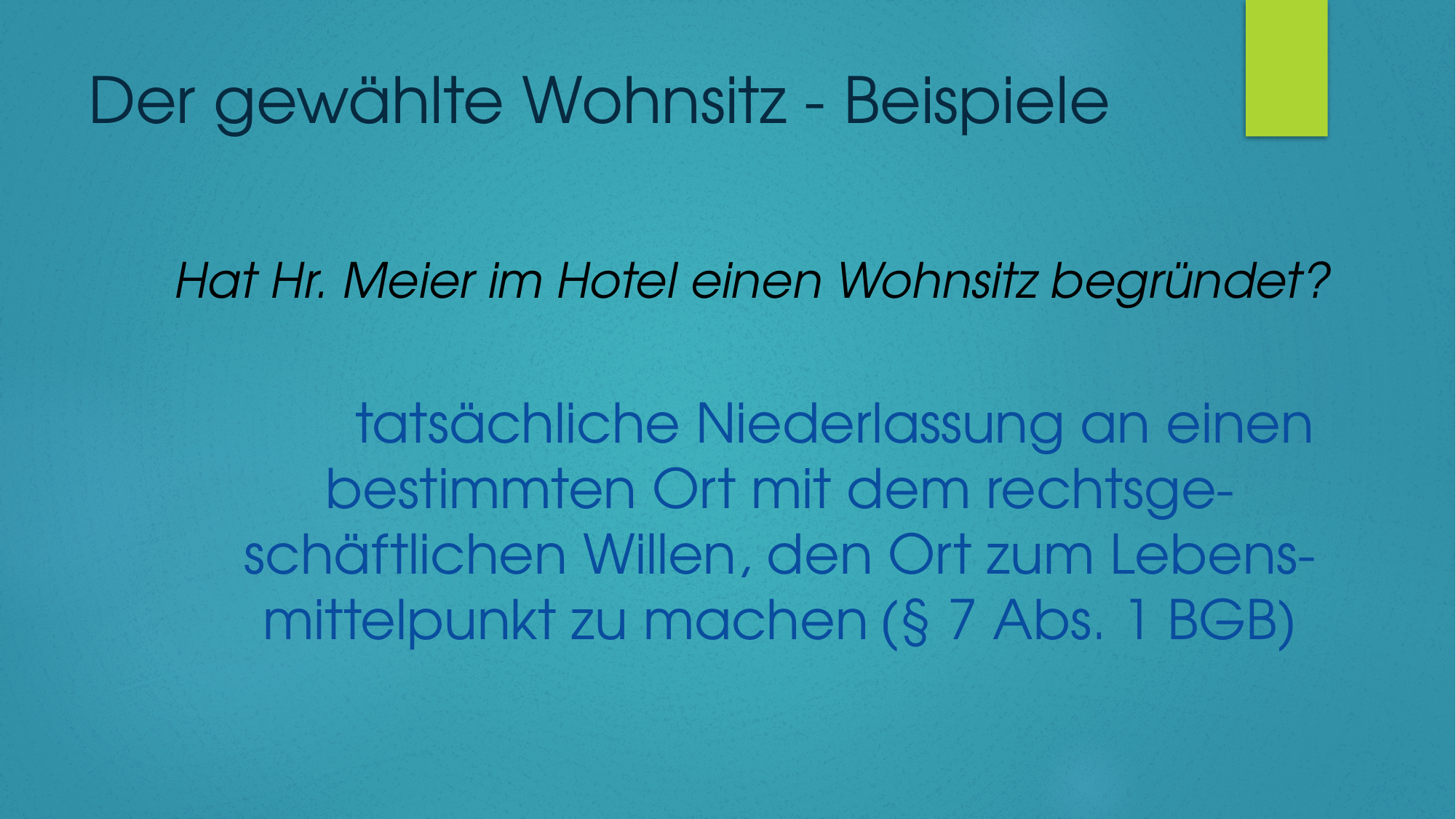

# Der gewählte Wohnsitz - Beispiele
Hat Hr. Meier im Hotel einen Wohnsitz begründet?

	tatsächliche Niederlassung an einen bestimmten Ort mit dem rechtsge-schäftlichen Willen, den Ort zum Lebens-mittelpunkt zu machen (§ 7 Abs. 1 BGB)